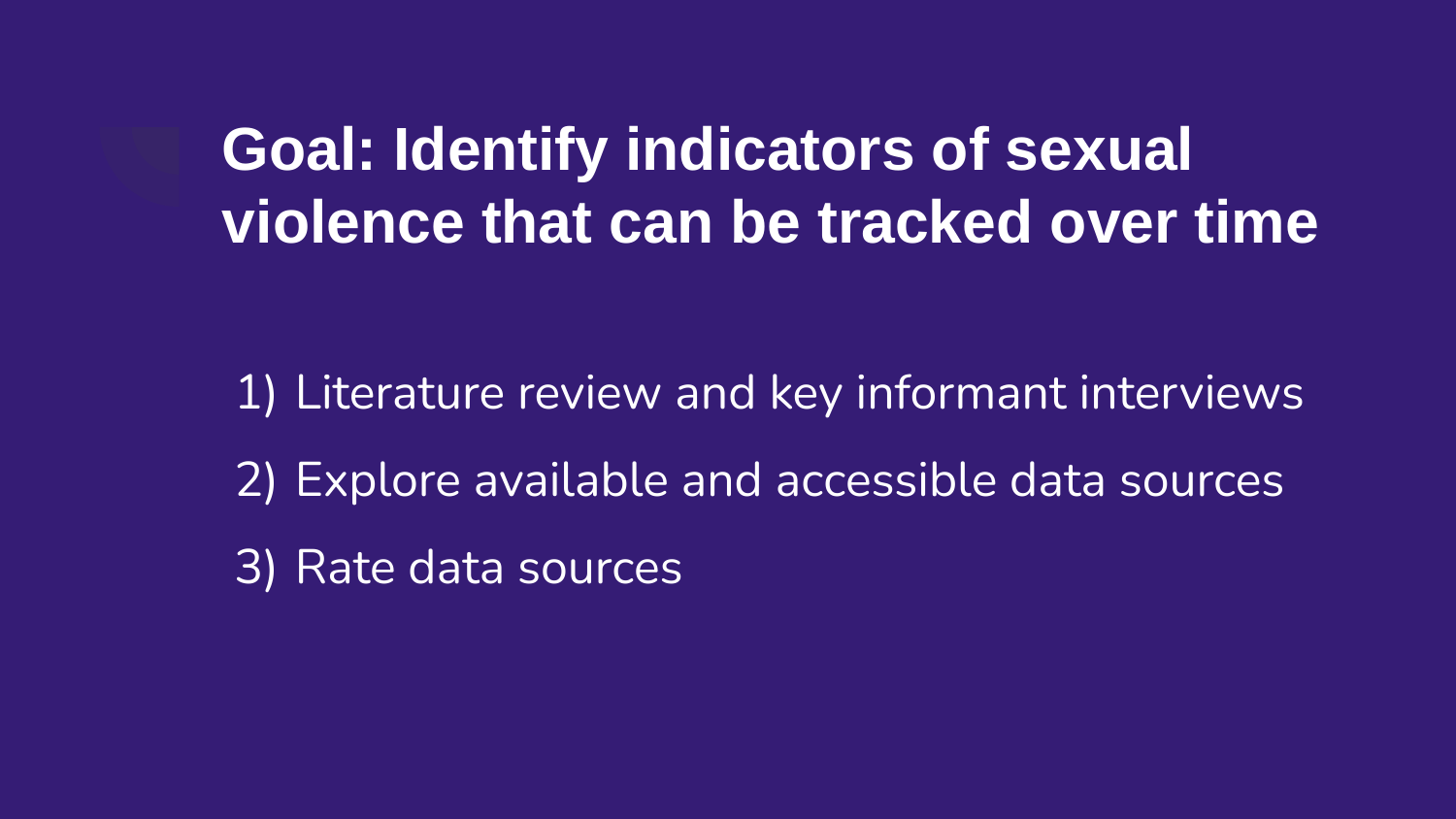

# Goal: Identify indicators of sexual violence that can be tracked over time
Literature review and key informant interviews
Explore available and accessible data sources
Rate data sources